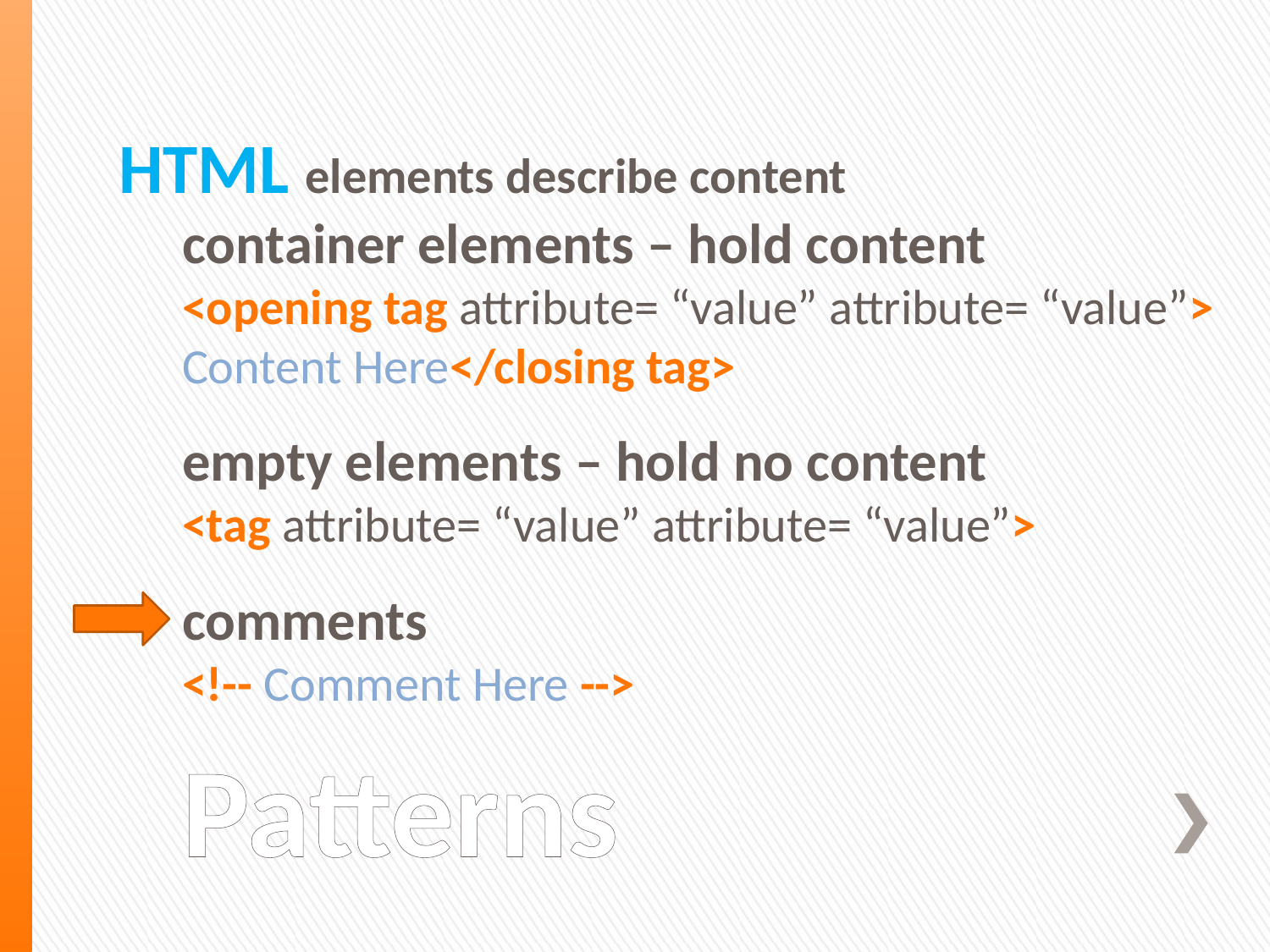

HTML elements describe content
container elements – hold content
<opening tag attribute= “value” attribute= “value”>
Content Here</closing tag>
empty elements – hold no content
<tag attribute= “value” attribute= “value”>
comments
<!-- Comment Here -->

# Patterns